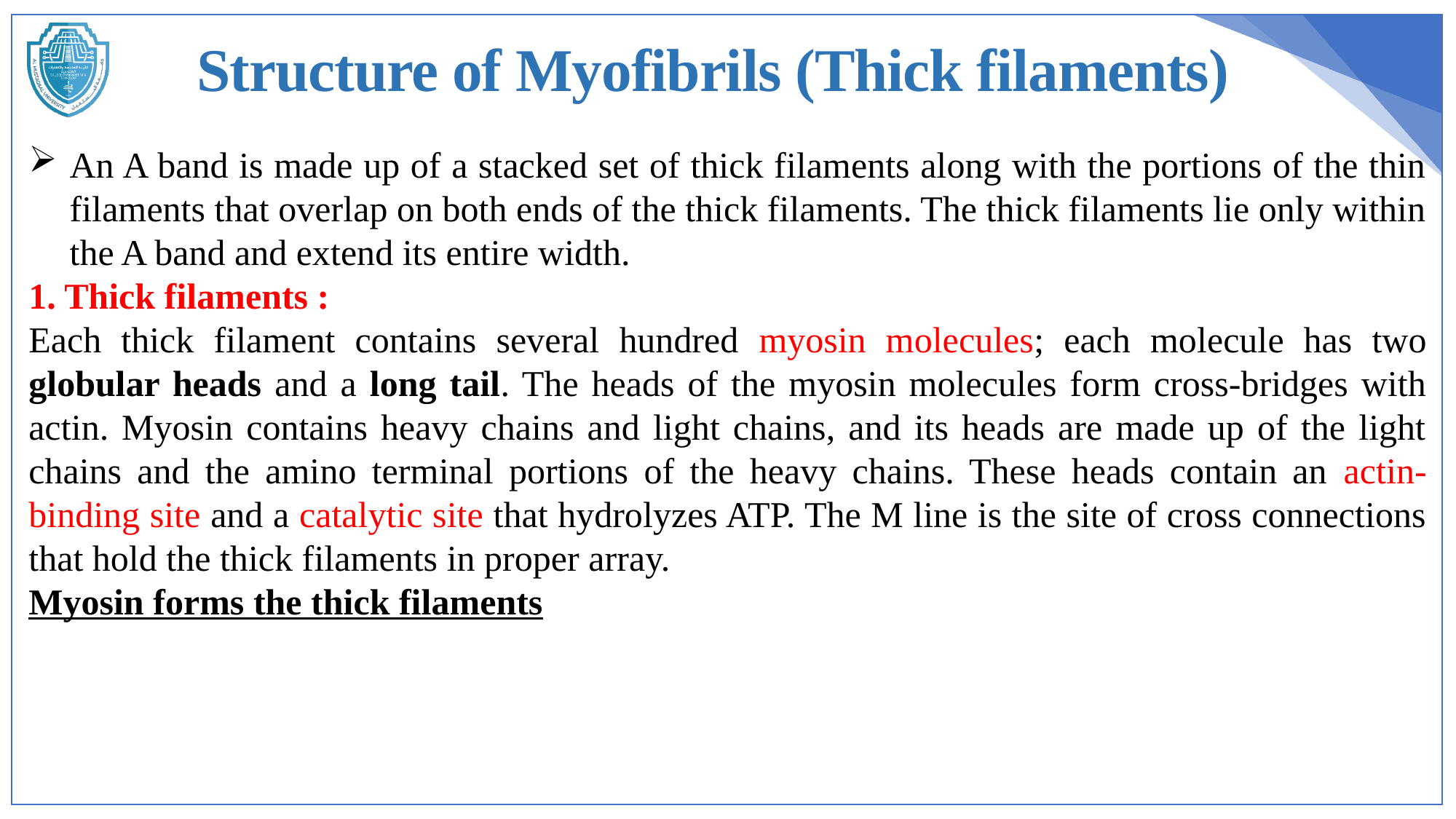

Structure of Myofibrils (Thick filaments)
An A band is made up of a stacked set of thick filaments along with the portions of the thin filaments that overlap on both ends of the thick filaments. The thick filaments lie only within the A band and extend its entire width.
1. Thick filaments :
Each thick filament contains several hundred myosin molecules; each molecule has two globular heads and a long tail. The heads of the myosin molecules form cross-bridges with actin. Myosin contains heavy chains and light chains, and its heads are made up of the light chains and the amino terminal portions of the heavy chains. These heads contain an actin-binding site and a catalytic site that hydrolyzes ATP. The M line is the site of cross connections that hold the thick filaments in proper array.
Myosin forms the thick filaments